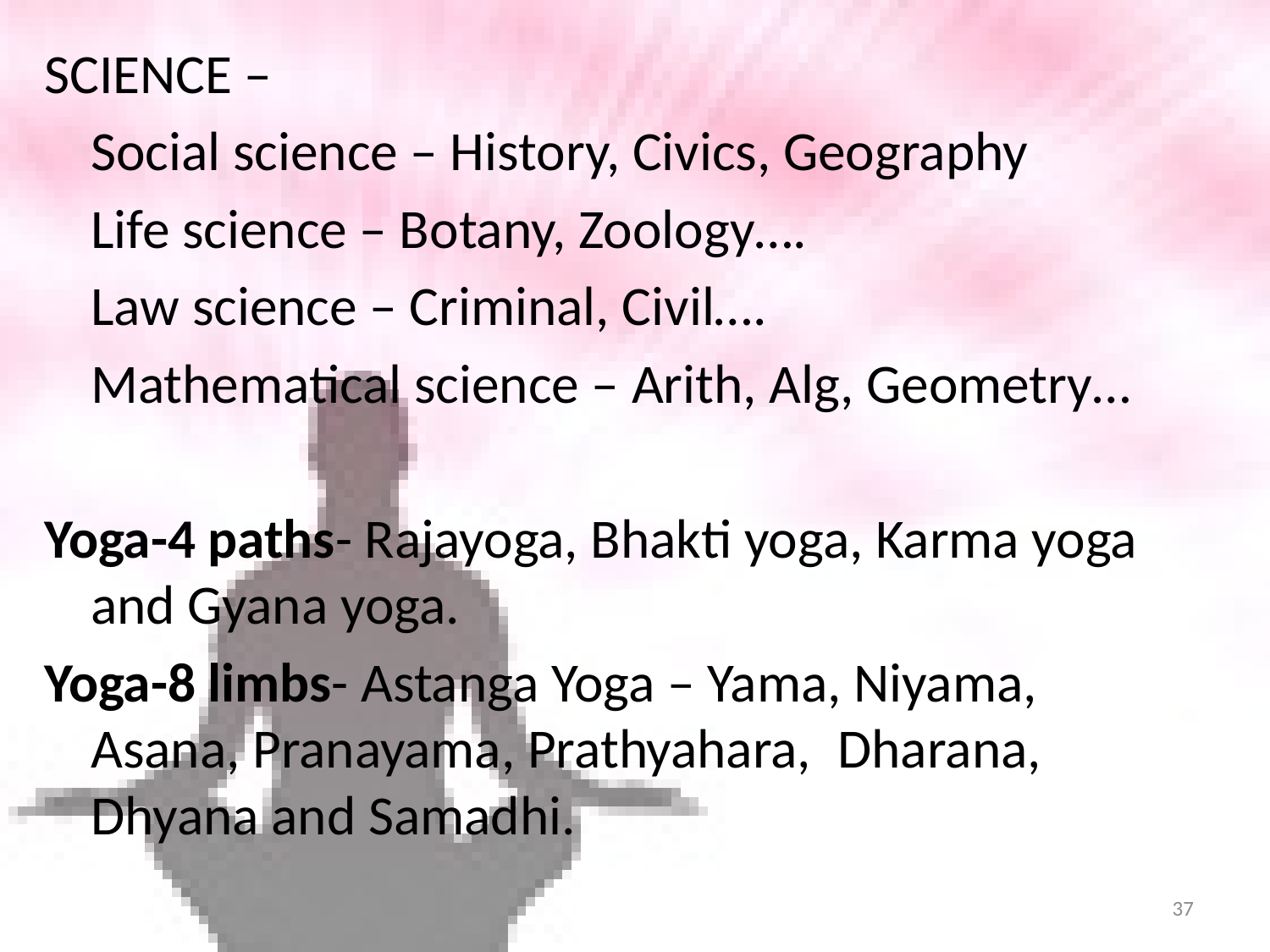

SCIENCE –
	Social science – History, Civics, Geography
	Life science – Botany, Zoology….
	Law science – Criminal, Civil….
	Mathematical science – Arith, Alg, Geometry…

Yoga-4 paths- Rajayoga, Bhakti yoga, Karma yoga 			and Gyana yoga.
Yoga-8 limbs- Astanga Yoga – Yama, Niyama, 				Asana, Pranayama, Prathyahara, 				Dharana, Dhyana and Samadhi.
37